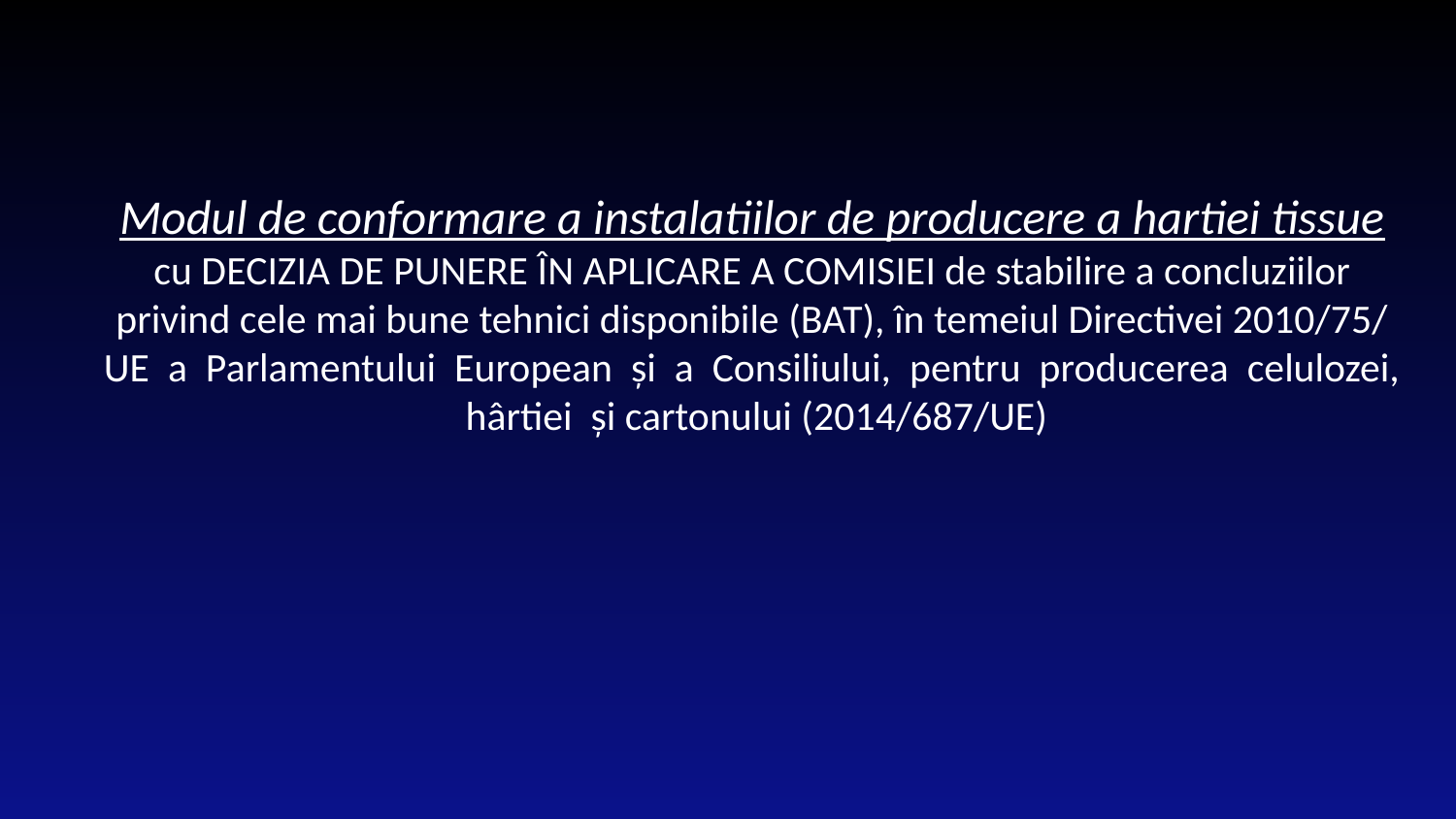

Modul de conformare a instalatiilor de producere a hartiei tissue
cu DECIZIA DE PUNERE ÎN APLICARE A COMISIEI de stabilire a concluziilor privind cele mai bune tehnici disponibile (BAT), în temeiul Directivei 2010/75/ UE  a  Parlamentului  European  și  a  Consiliului,  pentru  producerea  celulozei,  hârtiei  și cartonului (2014/687/UE)